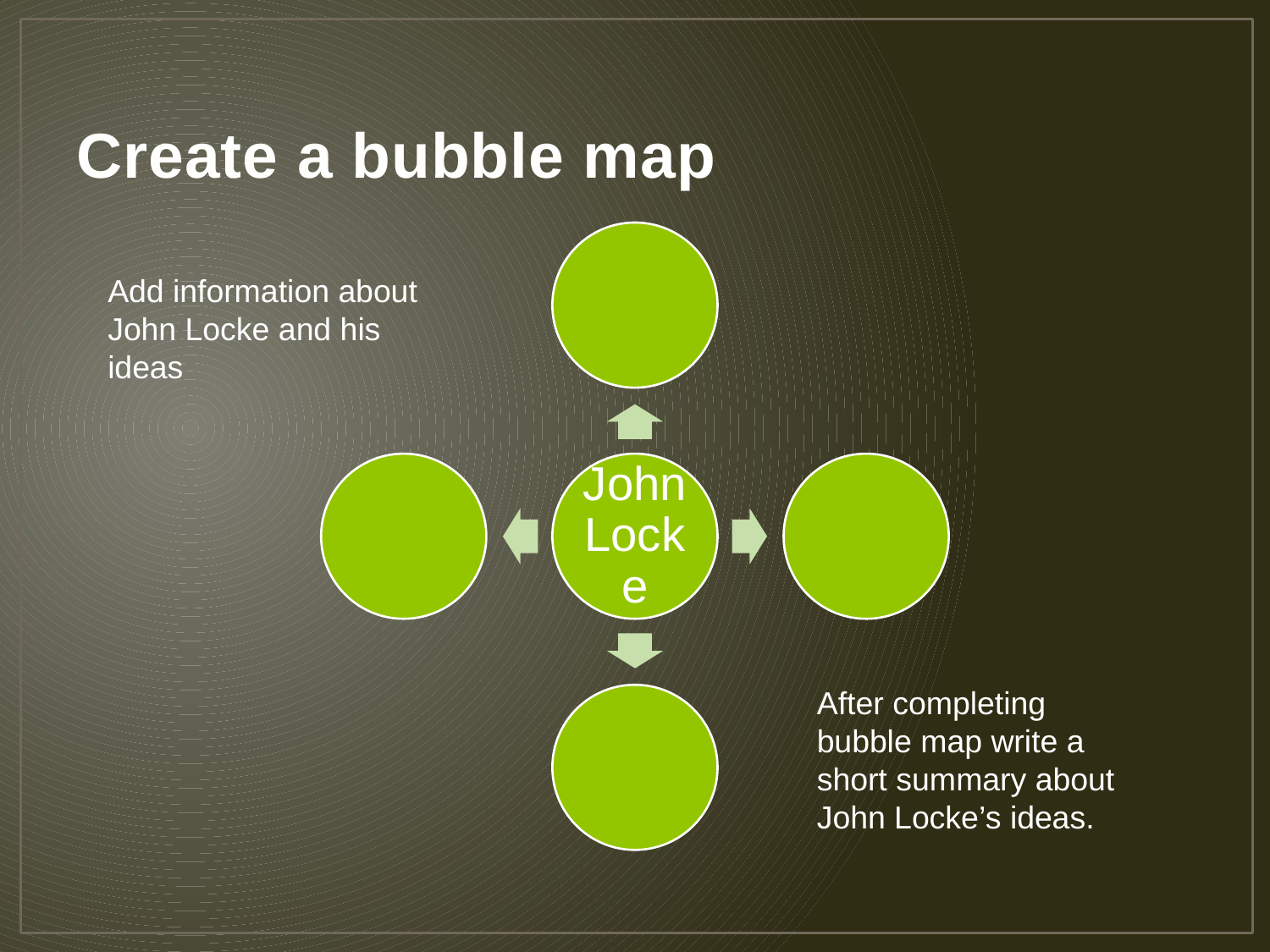

# Create a bubble map
John Locke

Add information about John Locke and his ideas
After completing bubble map write a short summary about John Locke’s ideas.